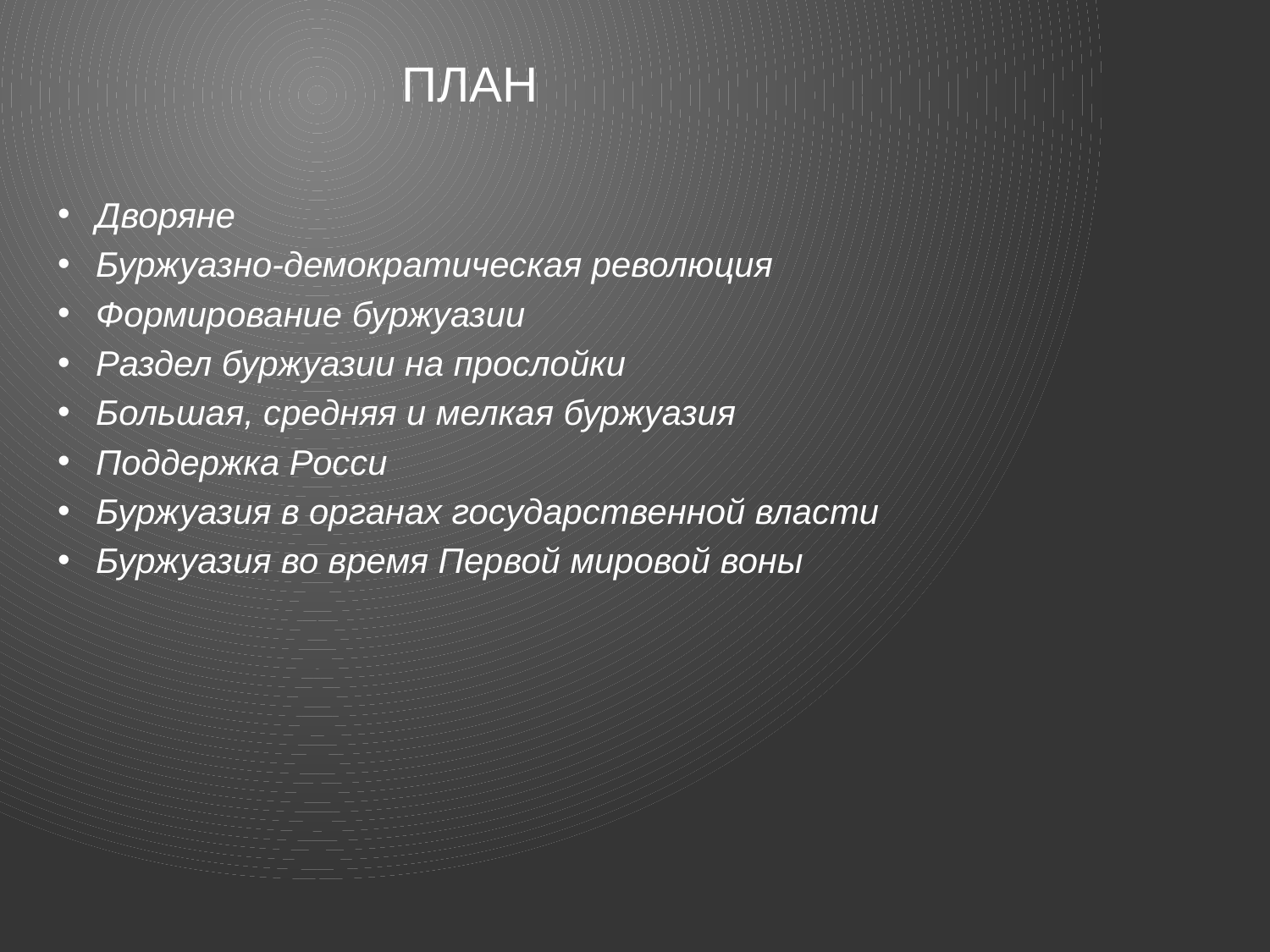

# План
Дворяне
Буржуазно-демократическая революция
Формирование буржуазии
Раздел буржуазии на прослойки
Большая, средняя и мелкая буржуазия
Поддержка Росси
Буржуазия в органах государственной власти
Буржуазия во время Первой мировой воны